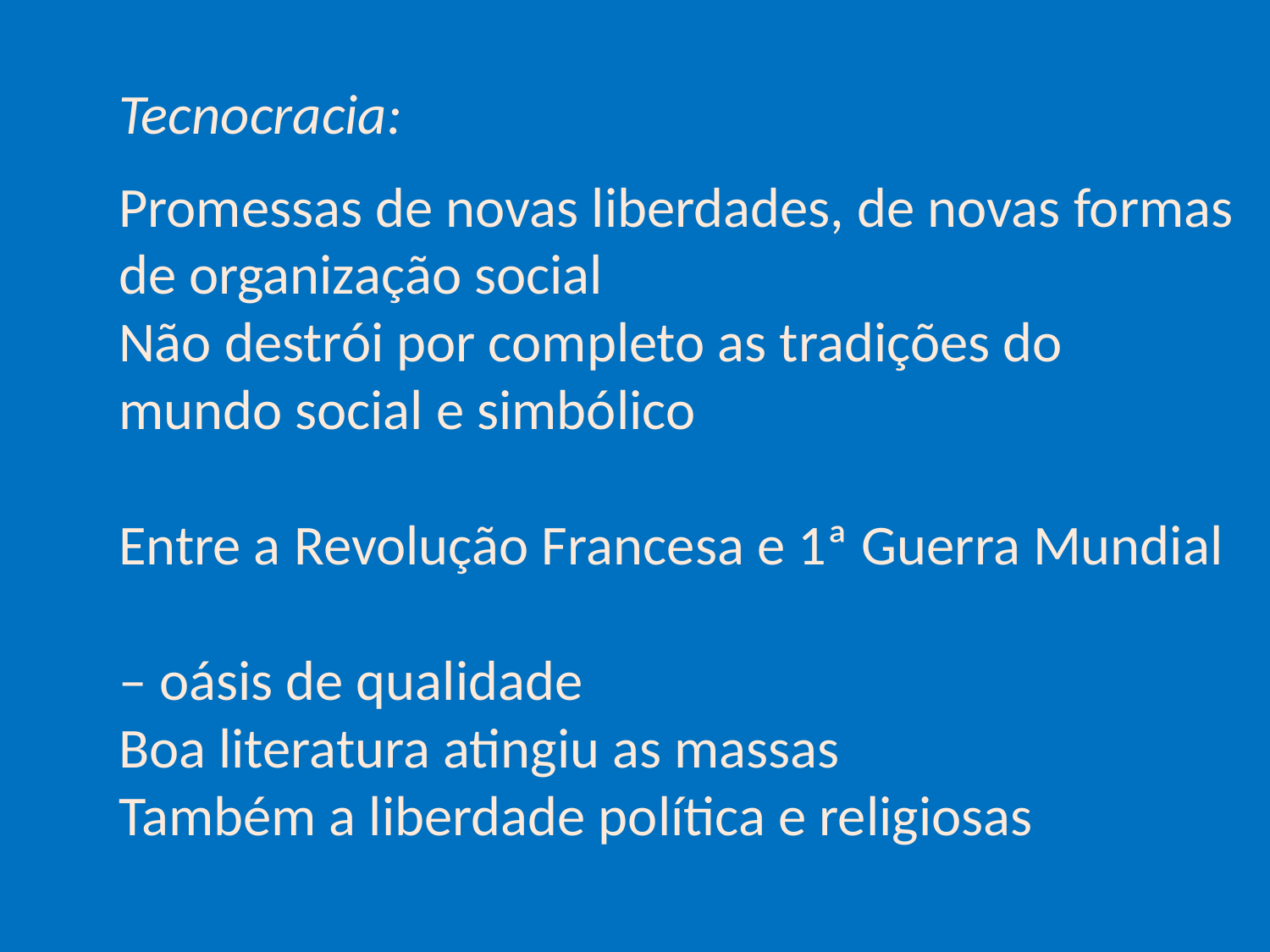

# Tecnocracia: Promessas de novas liberdades, de novas formas de organização social Não destrói por completo as tradições do mundo social e simbólico   Entre a Revolução Francesa e 1ª Guerra Mundial – oásis de qualidade Boa literatura atingiu as massas Também a liberdade política e religiosas